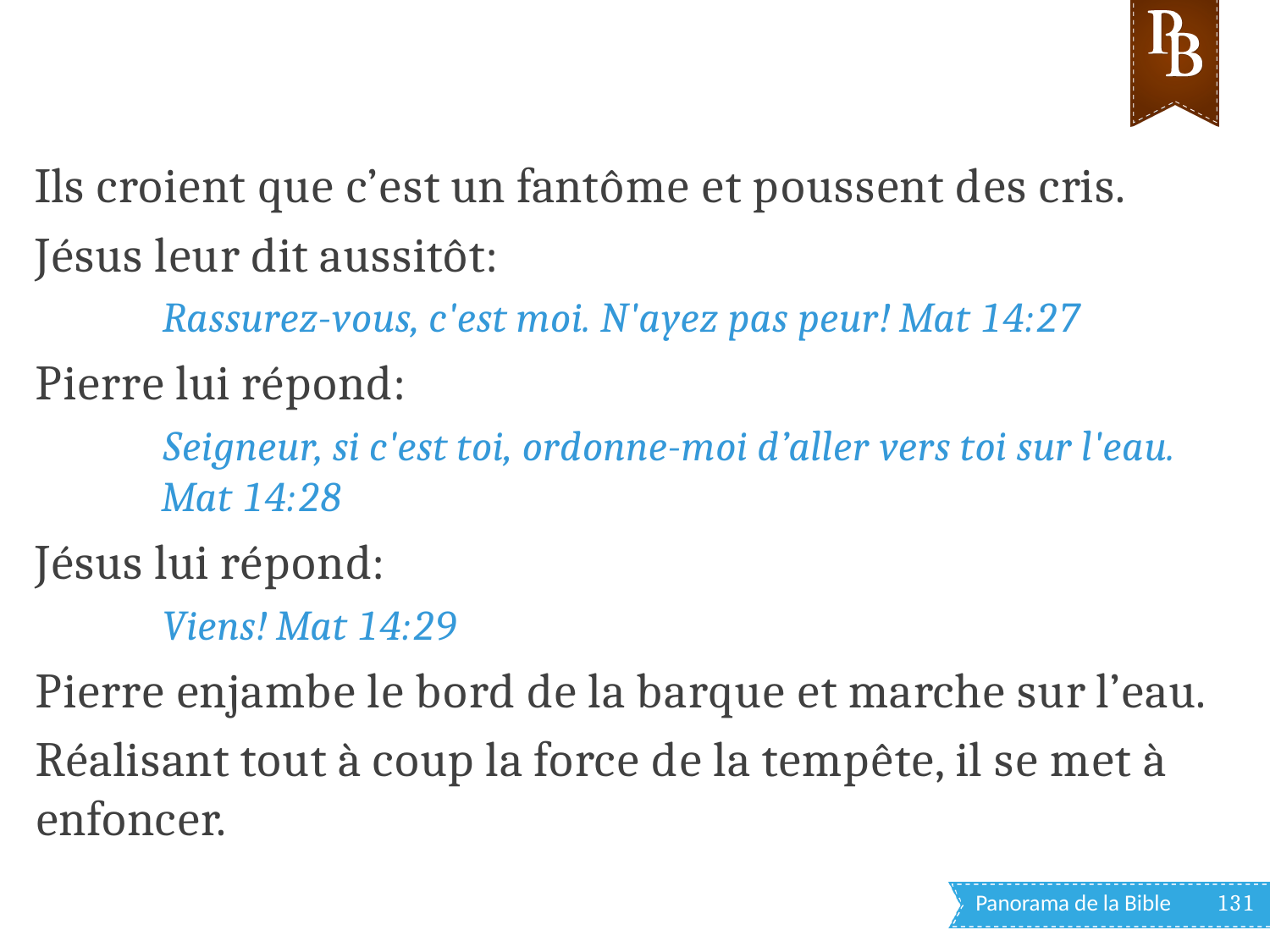

Ils croient que c’est un fantôme et poussent des cris.
Jésus leur dit aussitôt:
Rassurez-vous, c'est moi. N'ayez pas peur! Mat 14:27
Pierre lui répond:
Seigneur, si c'est toi, ordonne-moi d’aller vers toi sur l'eau. Mat 14:28
Jésus lui répond:
Viens! Mat 14:29
Pierre enjambe le bord de la barque et marche sur l’eau.
Réalisant tout à coup la force de la tempête, il se met à enfoncer.